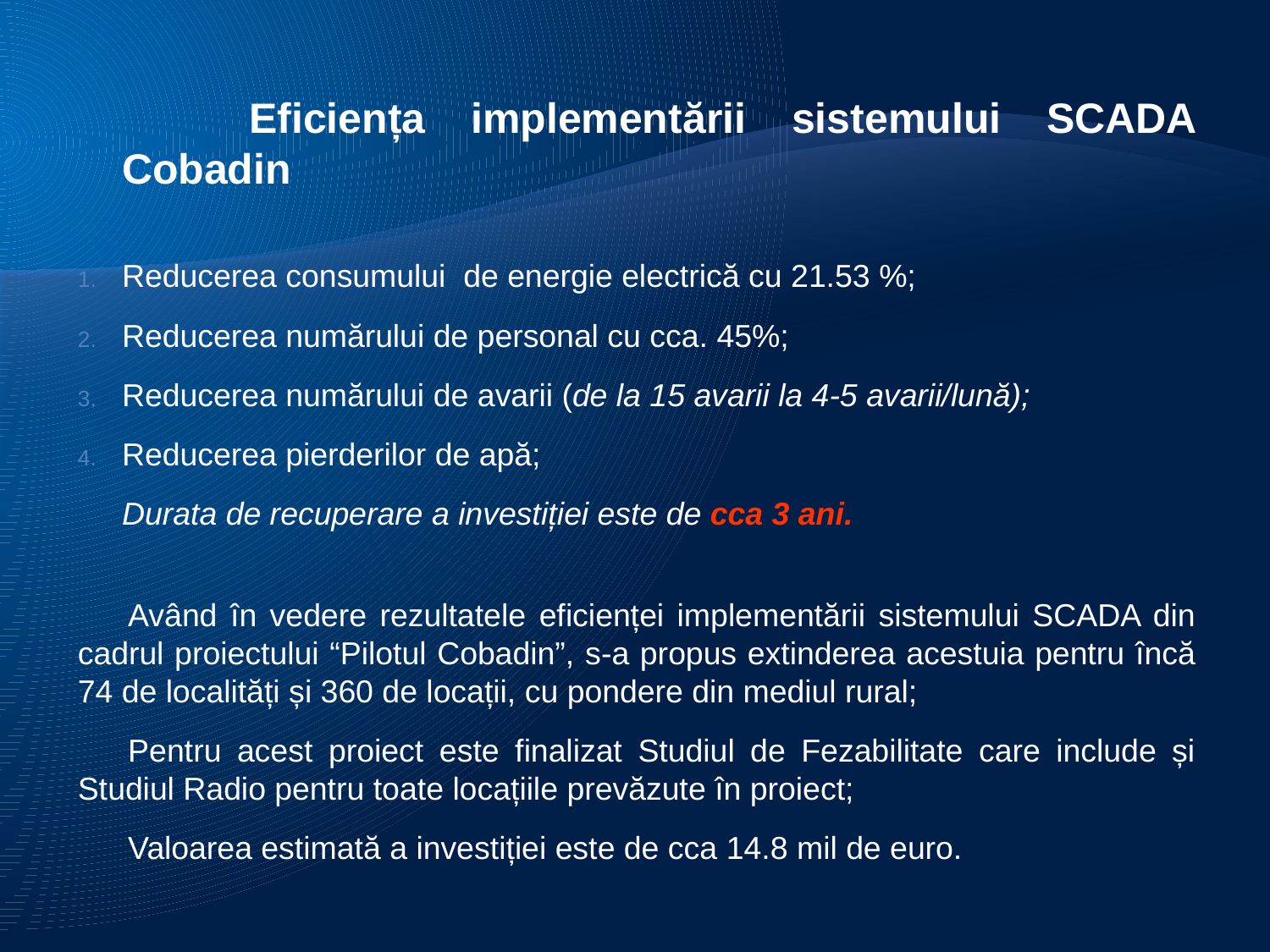

Eficiența implementării sistemului SCADA Cobadin

Reducerea consumului  de energie electrică cu 21.53 %;
Reducerea numărului de personal cu cca. 45%;
Reducerea numărului de avarii (de la 15 avarii la 4-5 avarii/lună);
Reducerea pierderilor de apă;
	Durata de recuperare a investiției este de cca 3 ani.

Având în vedere rezultatele eficienței implementării sistemului SCADA din cadrul proiectului “Pilotul Cobadin”, s-a propus extinderea acestuia pentru încă 74 de localități și 360 de locații, cu pondere din mediul rural;
Pentru acest proiect este finalizat Studiul de Fezabilitate care include și Studiul Radio pentru toate locațiile prevăzute în proiect;
Valoarea estimată a investiției este de cca 14.8 mil de euro.